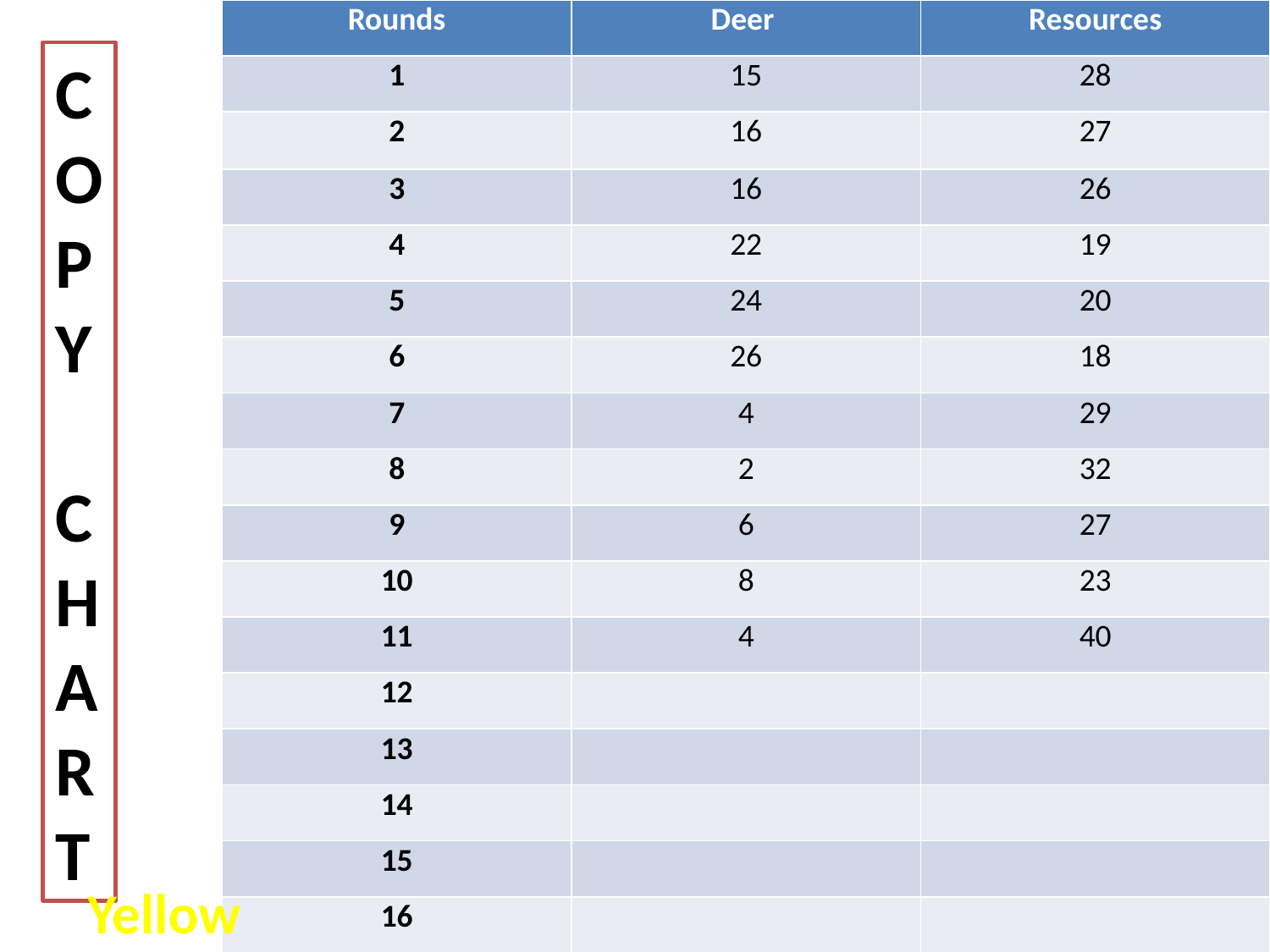

| Rounds | Deer | Resources |
| --- | --- | --- |
| 1 | 15 | 28 |
| 2 | 16 | 27 |
| 3 | 16 | 26 |
| 4 | 22 | 19 |
| 5 | 24 | 20 |
| 6 | 26 | 18 |
| 7 | 4 | 29 |
| 8 | 2 | 32 |
| 9 | 6 | 27 |
| 10 | 8 | 23 |
| 11 | 4 | 40 |
| 12 |  |  |
| 13 |  |  |
| 14 |  |  |
| 15 |  |  |
| 16 |  |  |
C
O
P
Y

C
H
A
R
T
Yellow